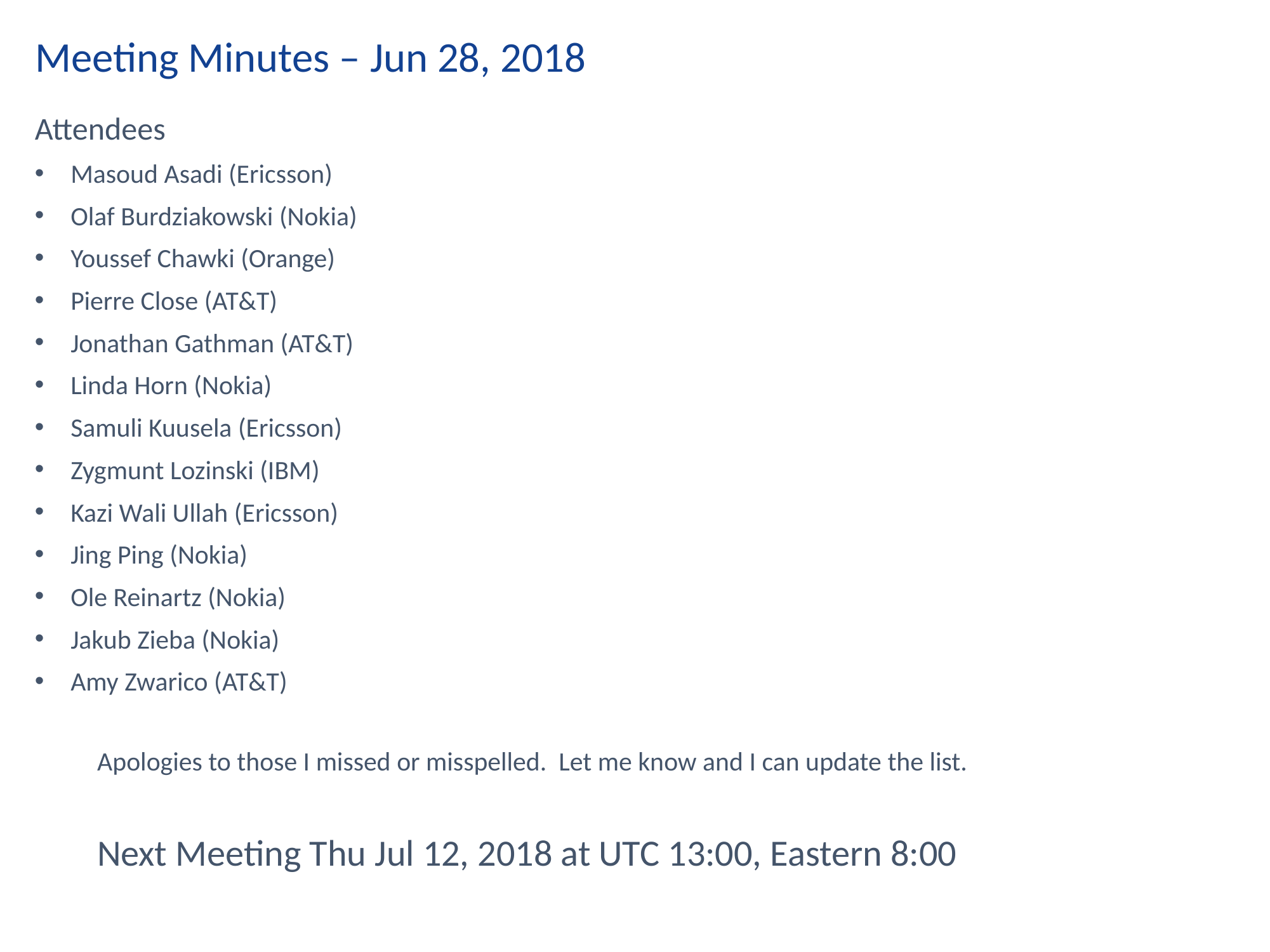

Meeting Minutes – Jun 28, 2018
Attendees
Masoud Asadi (Ericsson)
Olaf Burdziakowski (Nokia)
Youssef Chawki (Orange)
Pierre Close (AT&T)
Jonathan Gathman (AT&T)
Linda Horn (Nokia)
Samuli Kuusela (Ericsson)
Zygmunt Lozinski (IBM)
Kazi Wali Ullah (Ericsson)
Jing Ping (Nokia)
Ole Reinartz (Nokia)
Jakub Zieba (Nokia)
Amy Zwarico (AT&T)
Apologies to those I missed or misspelled.  Let me know and I can update the list.

Next Meeting Thu Jul 12, 2018 at UTC 13:00, Eastern 8:00